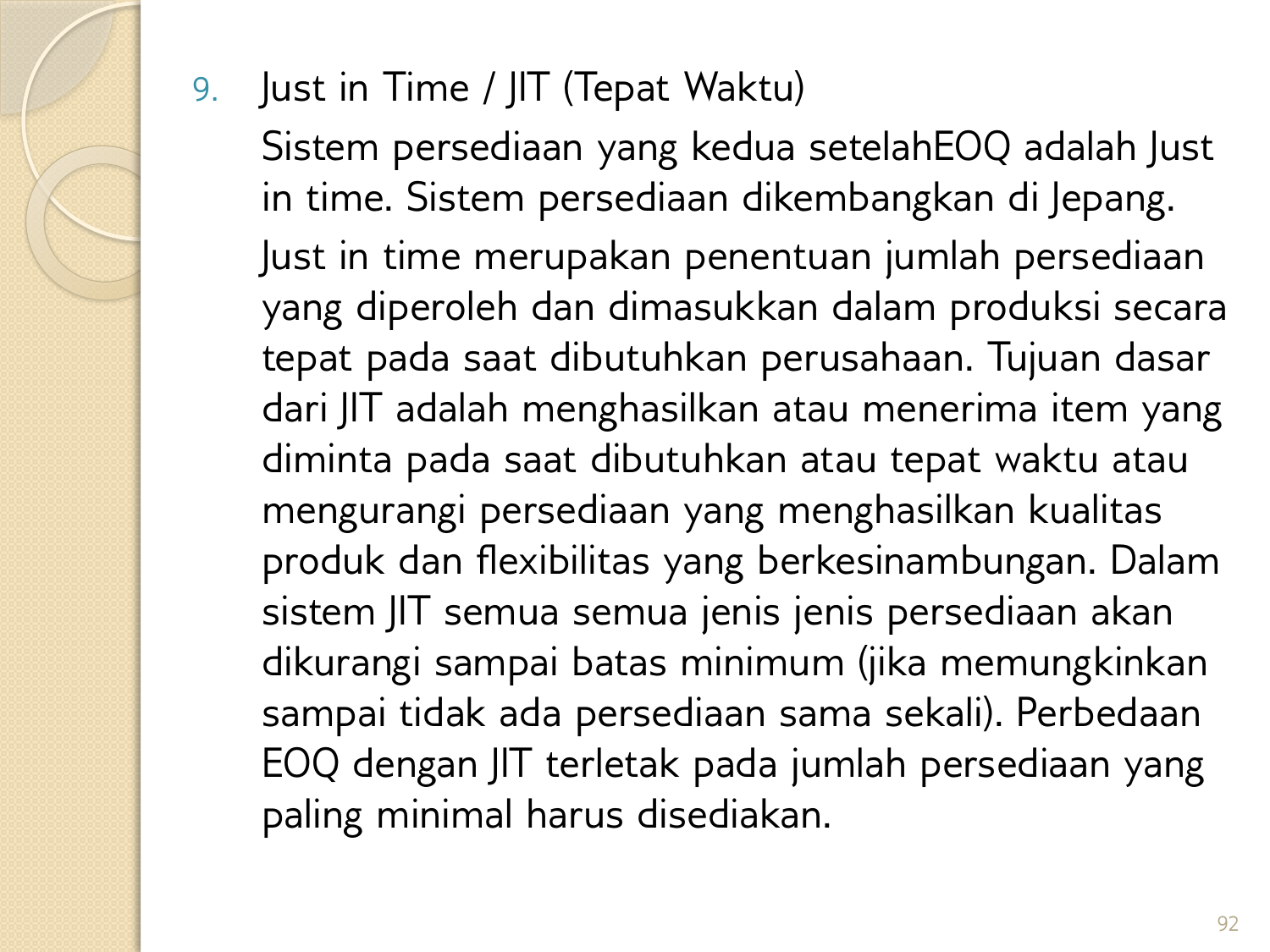

Just in Time / JIT (Tepat Waktu)
		Sistem persediaan yang kedua setelahEOQ adalah Just in time. Sistem persediaan dikembangkan di Jepang.
		Just in time merupakan penentuan jumlah persediaan yang diperoleh dan dimasukkan dalam produksi secara tepat pada saat dibutuhkan perusahaan. Tujuan dasar dari JIT adalah menghasilkan atau menerima item yang diminta pada saat dibutuhkan atau tepat waktu atau mengurangi persediaan yang menghasilkan kualitas produk dan flexibilitas yang berkesinambungan. Dalam sistem JIT semua semua jenis jenis persediaan akan dikurangi sampai batas minimum (jika memungkinkan sampai tidak ada persediaan sama sekali). Perbedaan EOQ dengan JIT terletak pada jumlah persediaan yang paling minimal harus disediakan.
92